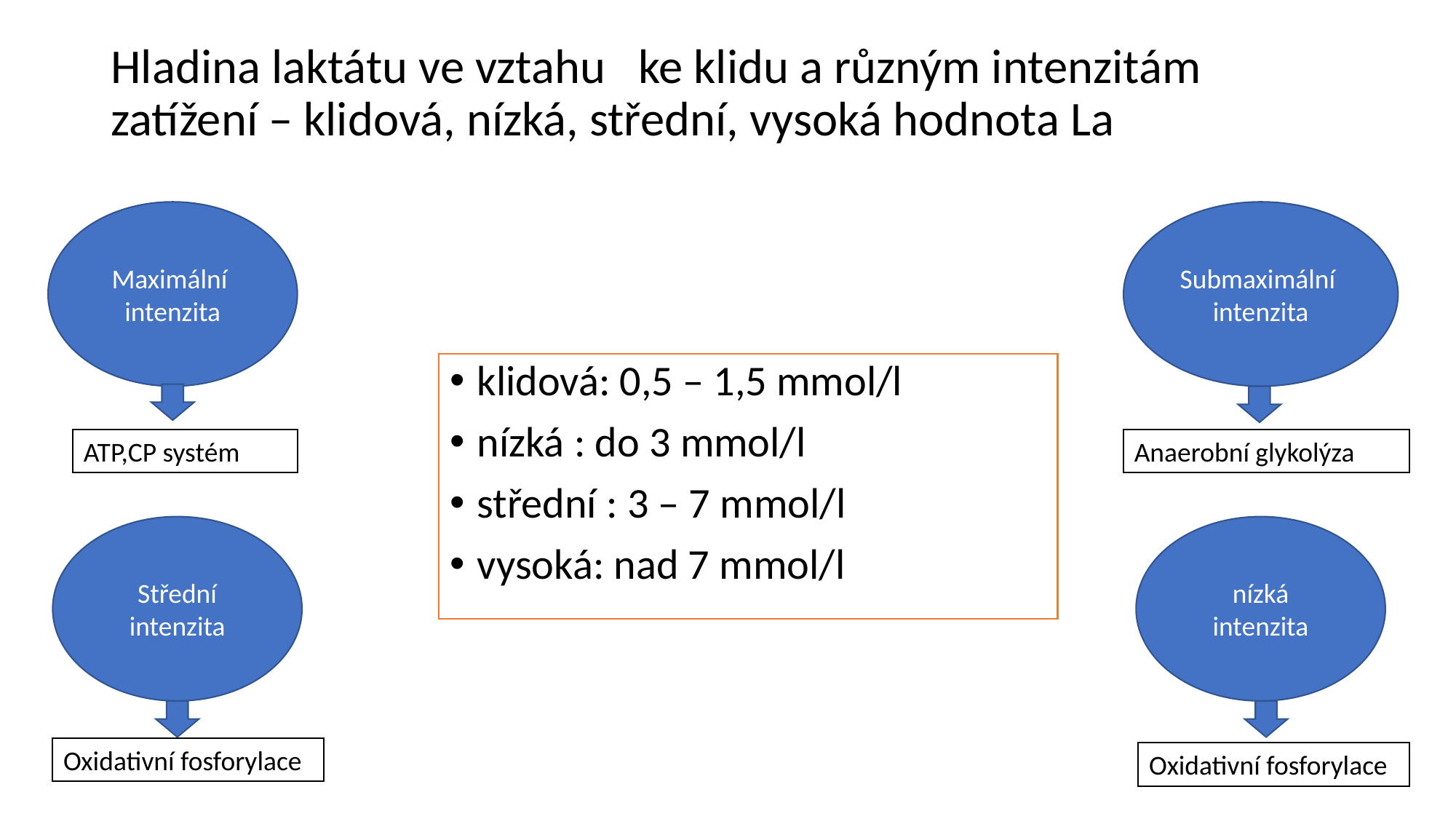

# Hladina laktátu ve vztahu   ke klidu a různým intenzitám zatížení – klidová, nízká, střední, vysoká hodnota La
Maximální
intenzita
Submaximální
intenzita
klidová: 0,5 – 1,5 mmol/l
nízká : do 3 mmol/l
střední : 3 – 7 mmol/l
vysoká: nad 7 mmol/l

ATP,CP systém
Anaerobní glykolýza
Střední
intenzita
nízká
intenzita

Oxidativní fosforylace
Oxidativní fosforylace